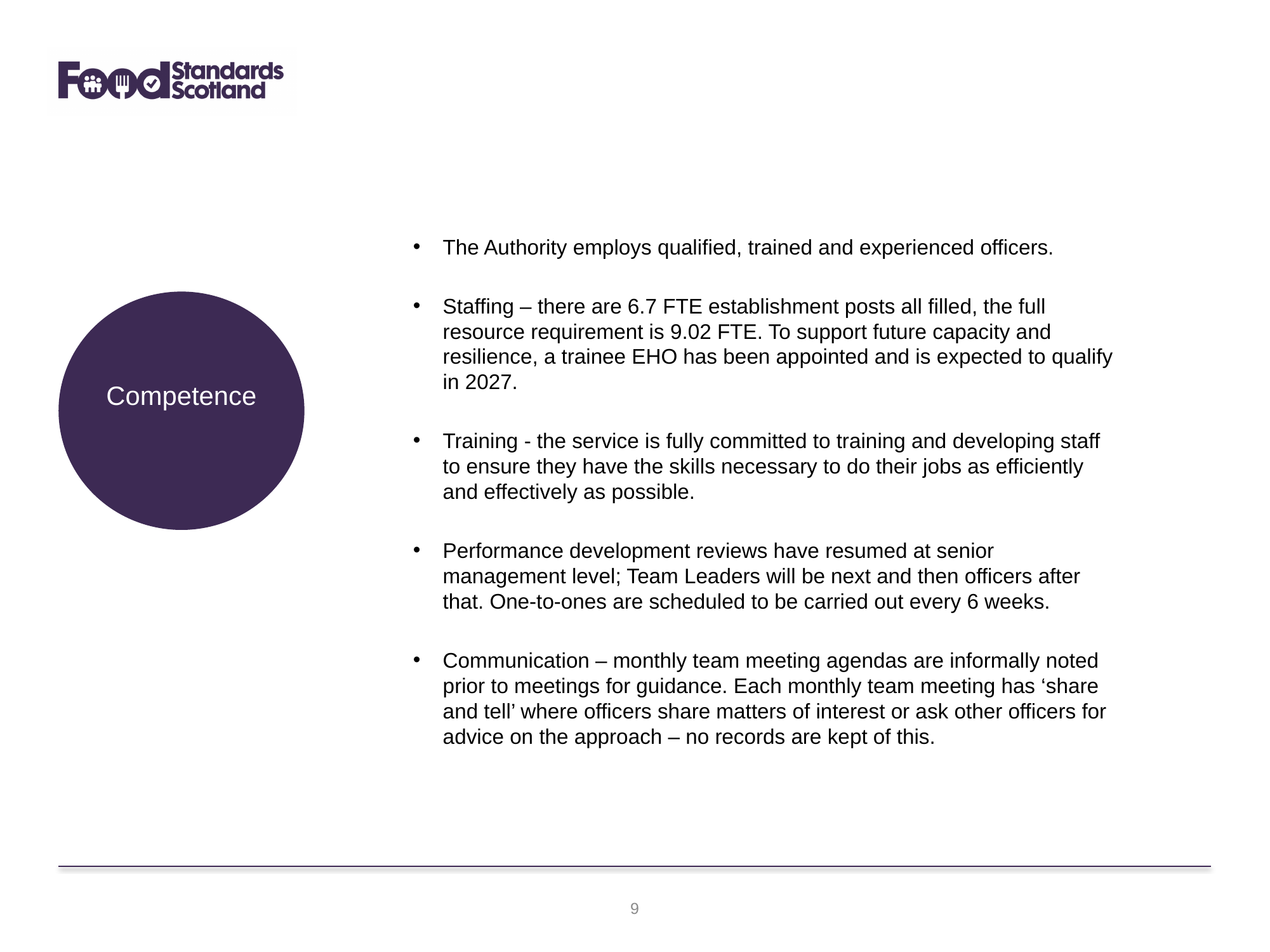

The Authority employs qualified, trained and experienced officers.

Staffing – there are 6.7 FTE establishment posts all filled, the full resource requirement is 9.02 FTE. To support future capacity and resilience, a trainee EHO has been appointed and is expected to qualify in 2027.

Training - the service is fully committed to training and developing staff to ensure they have the skills necessary to do their jobs as efficiently and effectively as possible.

Performance development reviews have resumed at senior management level; Team Leaders will be next and then officers after that. One-to-ones are scheduled to be carried out every 6 weeks.

Communication – monthly team meeting agendas are informally noted prior to meetings for guidance. Each monthly team meeting has ‘share and tell’ where officers share matters of interest or ask other officers for advice on the approach – no records are kept of this.

Competence

9